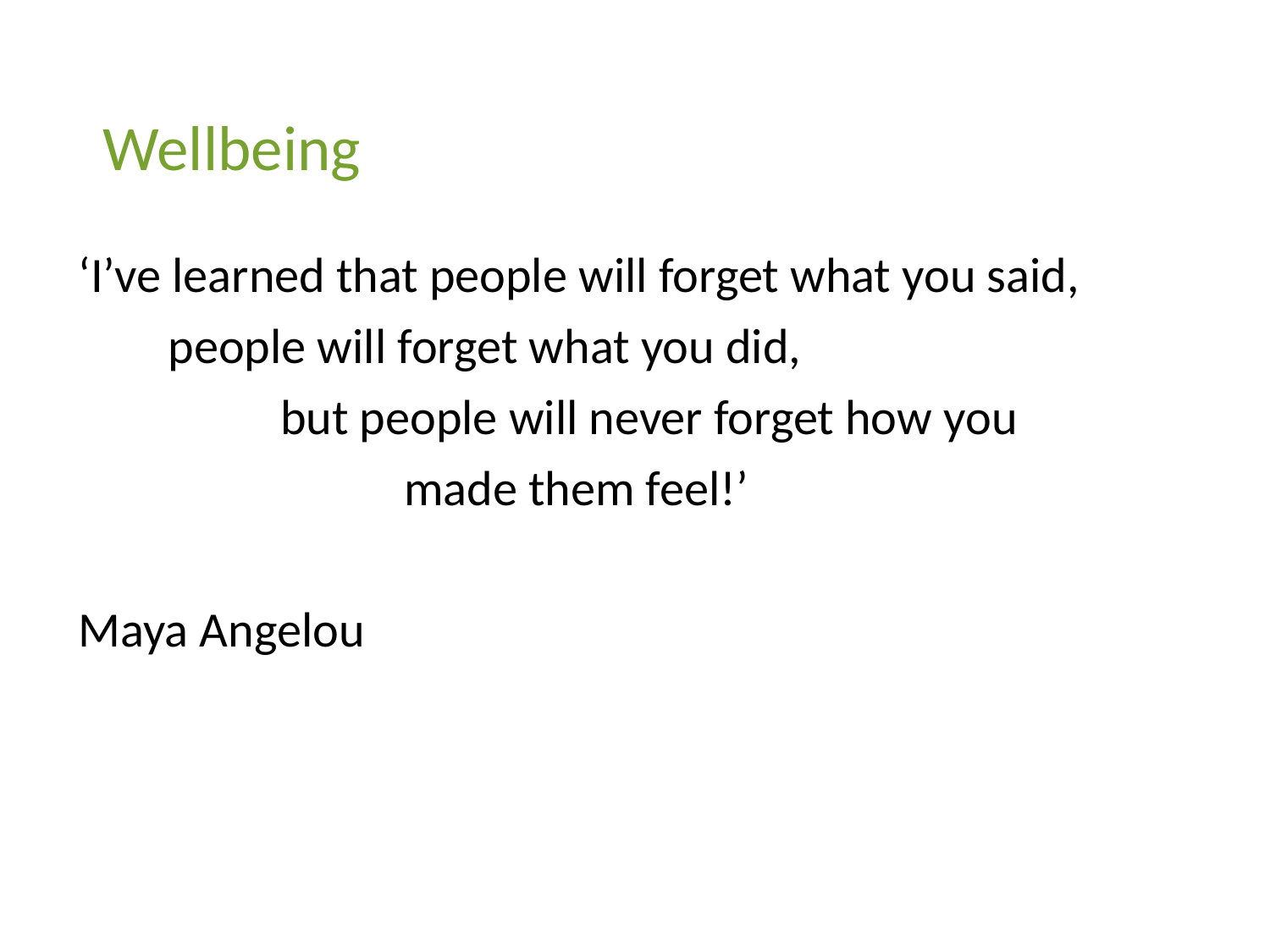

# Wellbeing
‘I’ve learned that people will forget what you said,
        people will forget what you did,
                  but people will never forget how you
                             made them feel!’

Maya Angelou